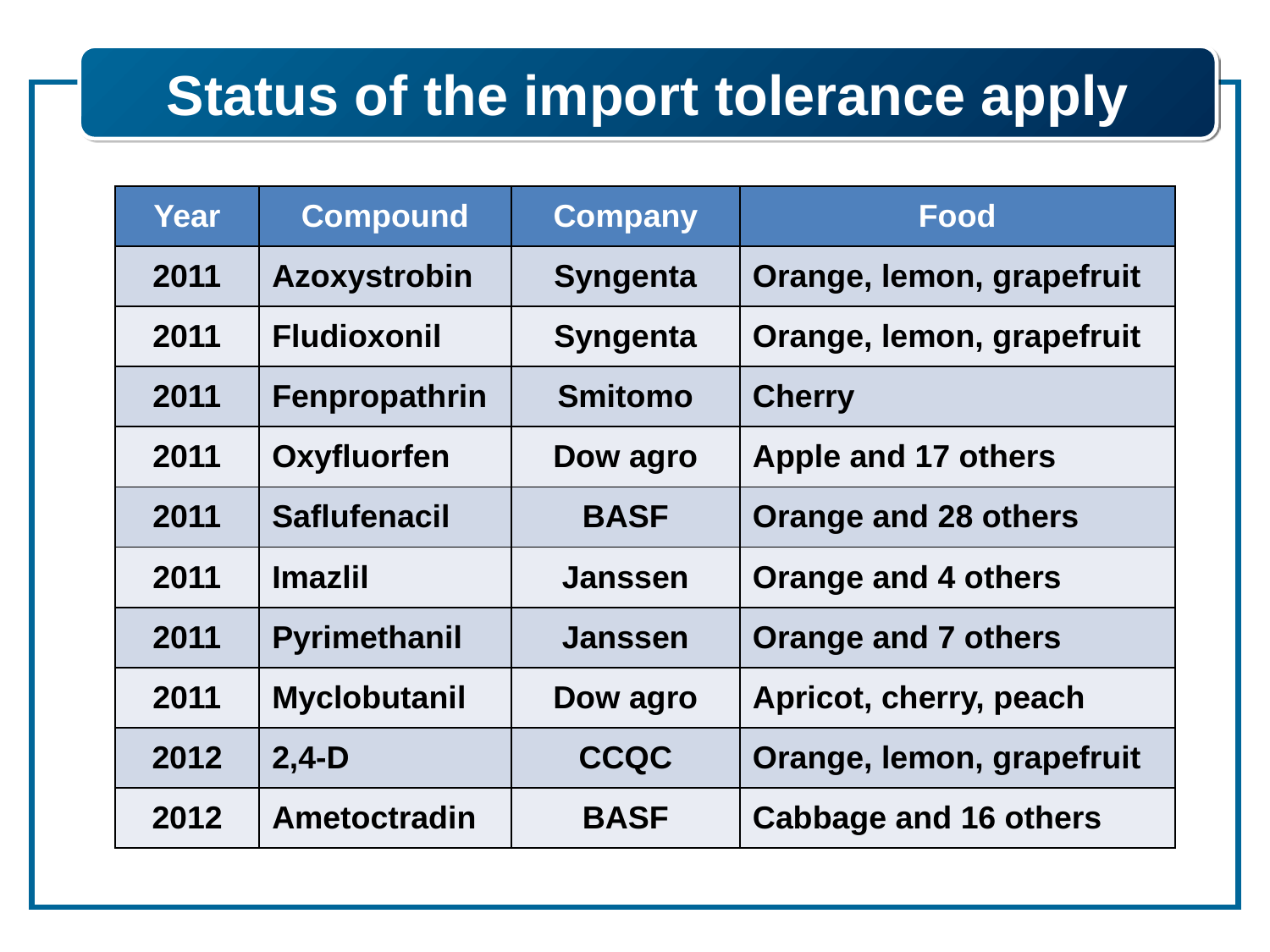

Status of the import tolerance apply
| Year | Compound | Company | Food |
| --- | --- | --- | --- |
| 2011 | Azoxystrobin | Syngenta | Orange, lemon, grapefruit |
| 2011 | Fludioxonil | Syngenta | Orange, lemon, grapefruit |
| 2011 | Fenpropathrin | Smitomo | Cherry |
| 2011 | Oxyfluorfen | Dow agro | Apple and 17 others |
| 2011 | Saflufenacil | BASF | Orange and 28 others |
| 2011 | Imazlil | Janssen | Orange and 4 others |
| 2011 | Pyrimethanil | Janssen | Orange and 7 others |
| 2011 | Myclobutanil | Dow agro | Apricot, cherry, peach |
| 2012 | 2,4-D | CCQC | Orange, lemon, grapefruit |
| 2012 | Ametoctradin | BASF | Cabbage and 16 others |